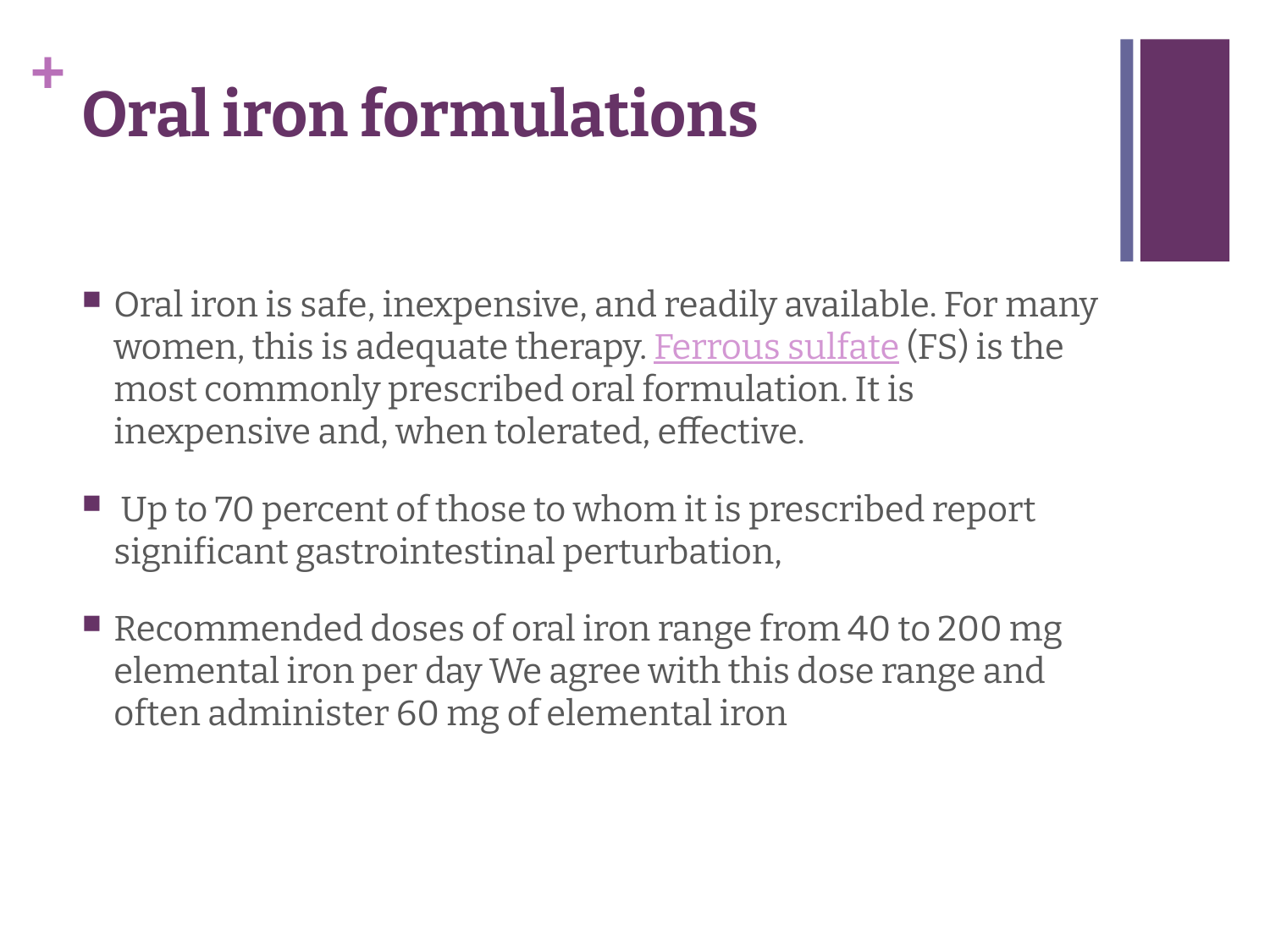

# Oral iron formulations
Oral iron is safe, inexpensive, and readily available. For many women, this is adequate therapy. Ferrous sulfate (FS) is the most commonly prescribed oral formulation. It is inexpensive and, when tolerated, effective.
 Up to 70 percent of those to whom it is prescribed report significant gastrointestinal perturbation,
Recommended doses of oral iron range from 40 to 200 mg elemental iron per day We agree with this dose range and often administer 60 mg of elemental iron